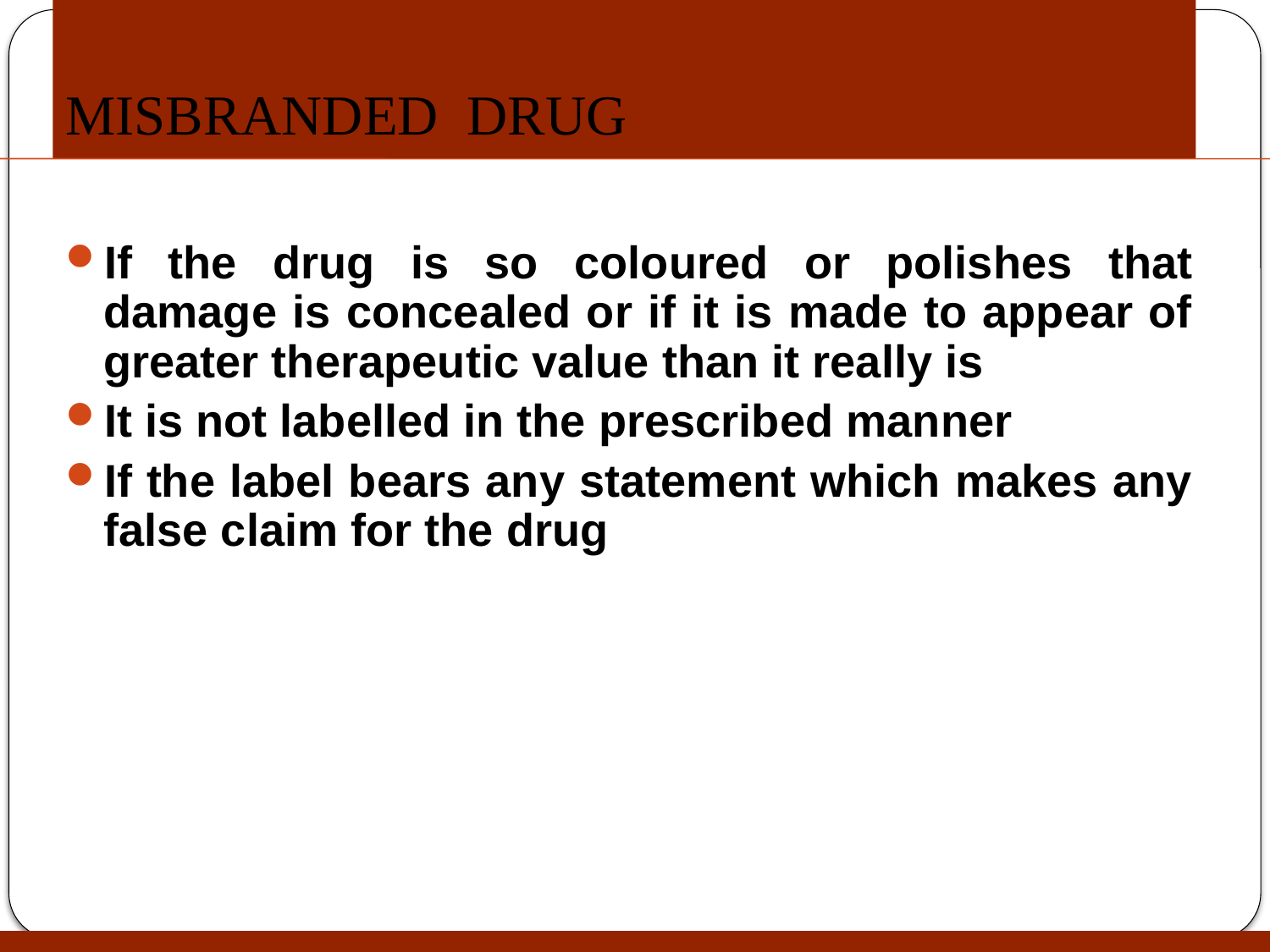

# MISBRANDED  DRUG

If the drug is so coloured or polishes that damage is concealed or if it is made to appear of greater therapeutic value than it really is
It is not labelled in the prescribed manner
If the label bears any statement which makes any false claim for the drug